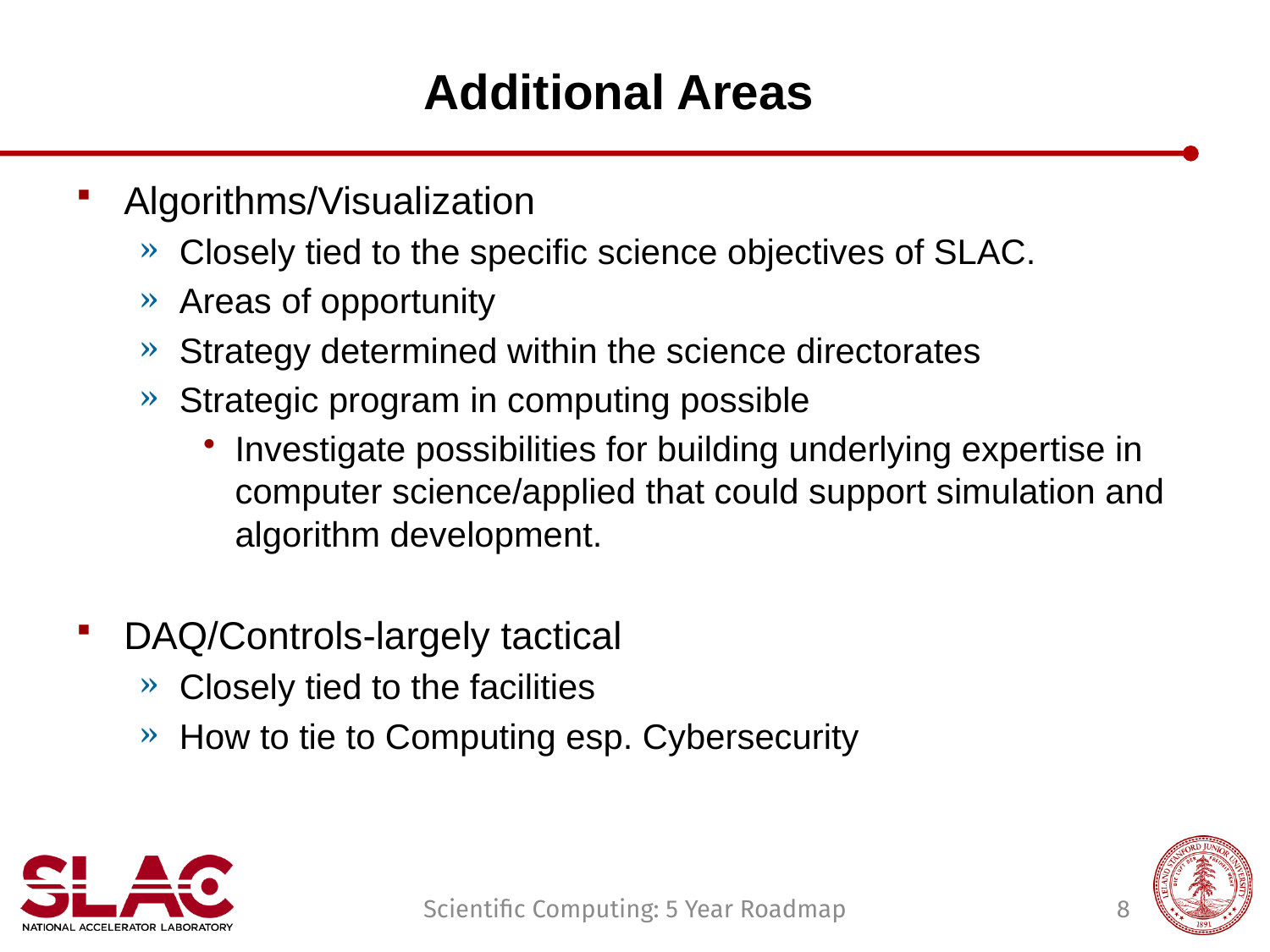

# Additional Areas
Algorithms/Visualization
Closely tied to the specific science objectives of SLAC.
Areas of opportunity
Strategy determined within the science directorates
Strategic program in computing possible
Investigate possibilities for building underlying expertise in computer science/applied that could support simulation and algorithm development.

DAQ/Controls-largely tactical
Closely tied to the facilities
How to tie to Computing esp. Cybersecurity

Scientific Computing: 5 Year Roadmap
8